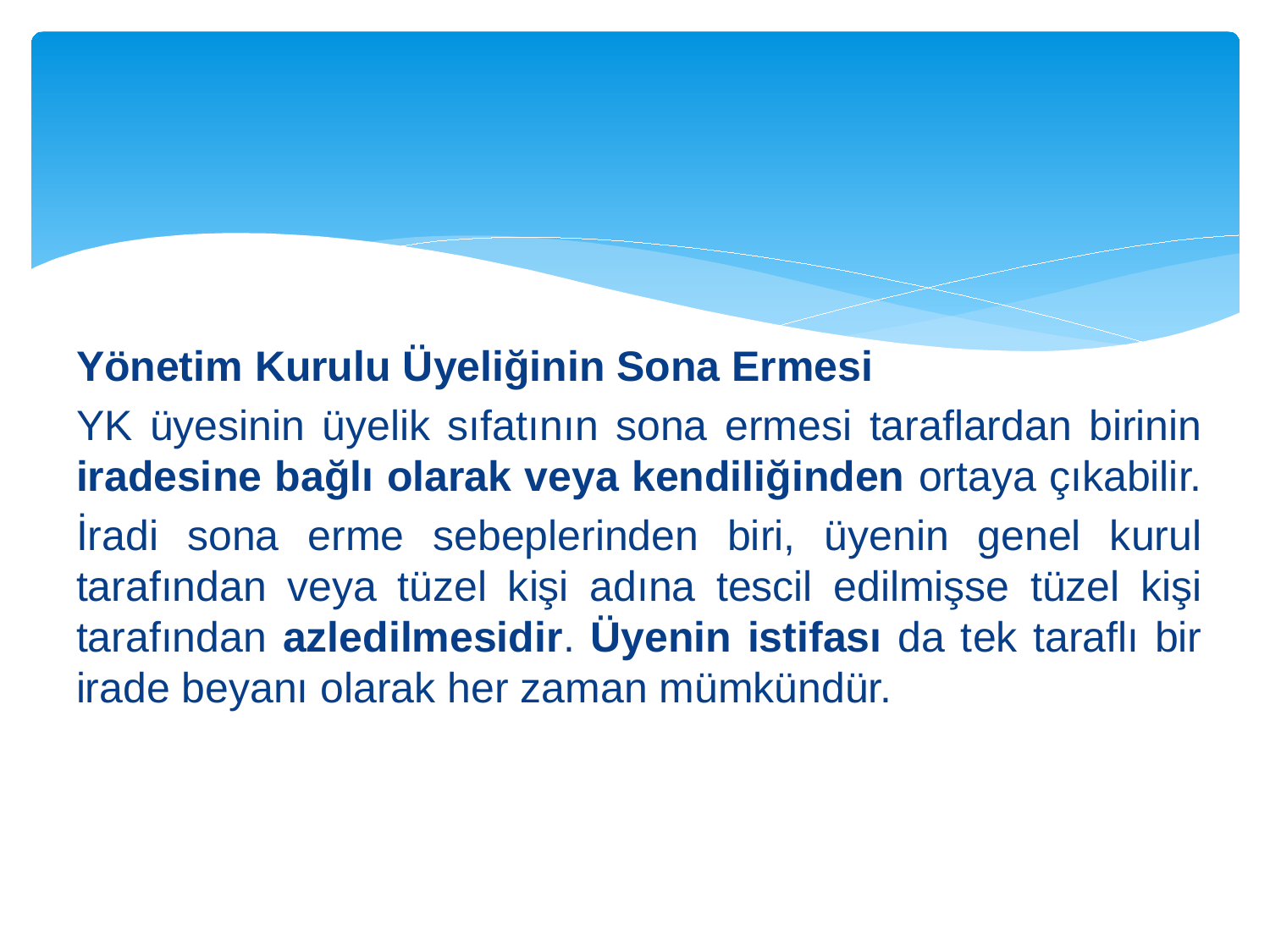

#

Yönetim Kurulu Üyeliğinin Sona Ermesi
YK üyesinin üyelik sıfatının sona ermesi taraflardan birinin iradesine bağlı olarak veya kendiliğinden ortaya çıkabilir.
İradi sona erme sebeplerinden biri, üyenin genel kurul tarafından veya tüzel kişi adına tescil edilmişse tüzel kişi tarafından azledilmesidir. Üyenin istifası da tek taraflı bir irade beyanı olarak her zaman mümkündür.